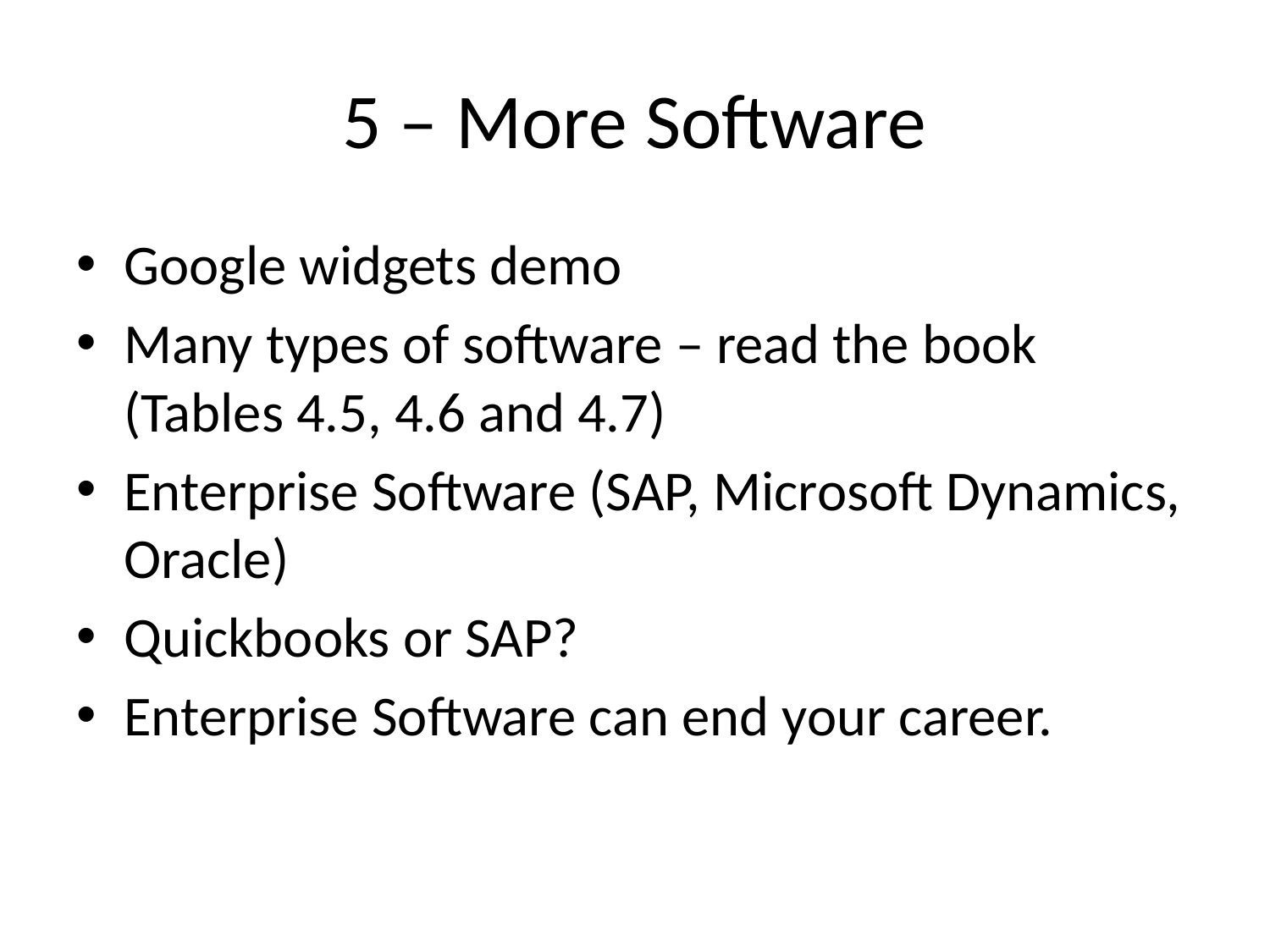

# 5 – More Software
Google widgets demo
Many types of software – read the book (Tables 4.5, 4.6 and 4.7)
Enterprise Software (SAP, Microsoft Dynamics, Oracle)
Quickbooks or SAP?
Enterprise Software can end your career.